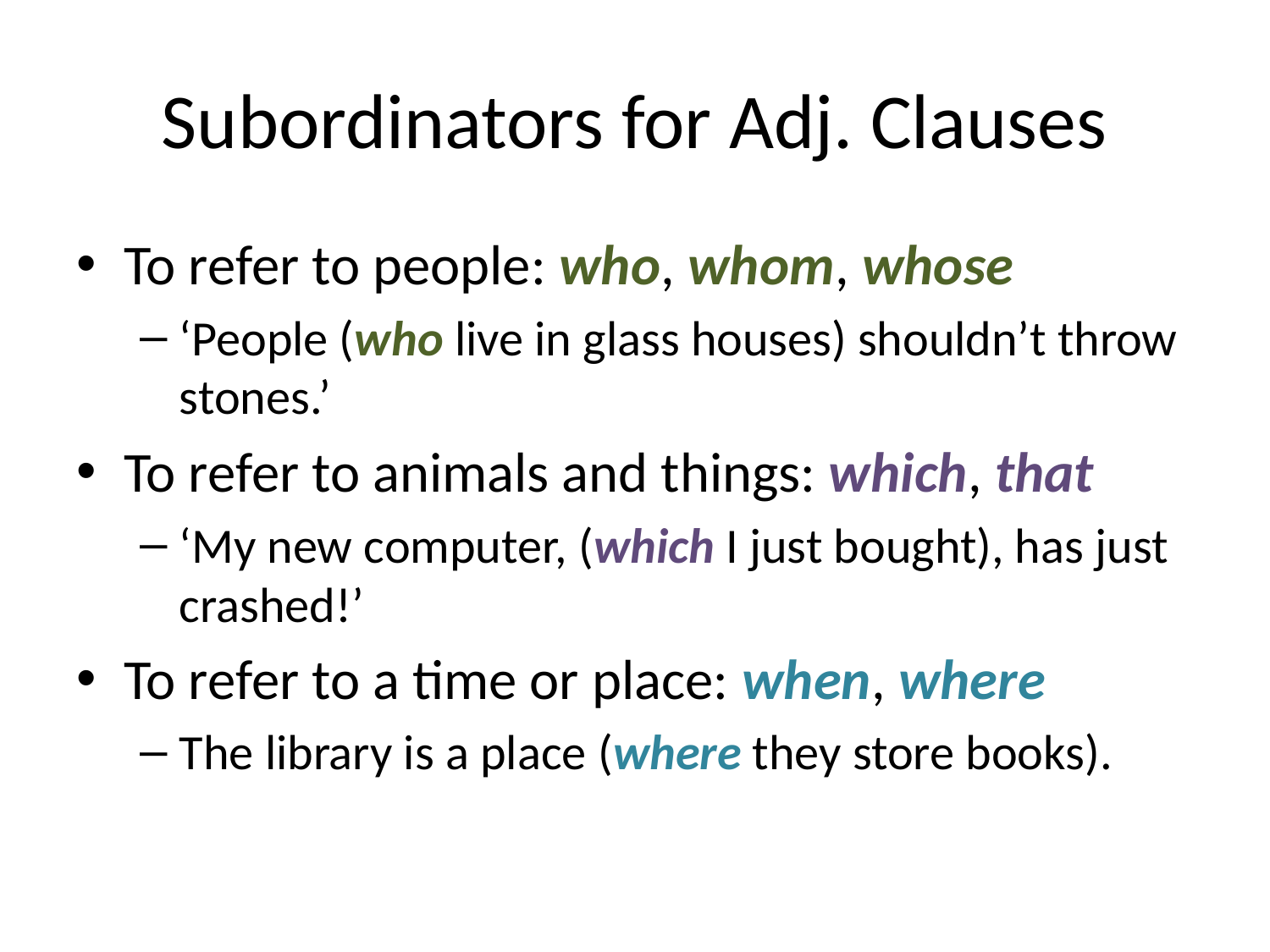

# Subordinators for Adj. Clauses
To refer to people: who, whom, whose
‘People (who live in glass houses) shouldn’t throw stones.’
To refer to animals and things: which, that
‘My new computer, (which I just bought), has just crashed!’
To refer to a time or place: when, where
The library is a place (where they store books).